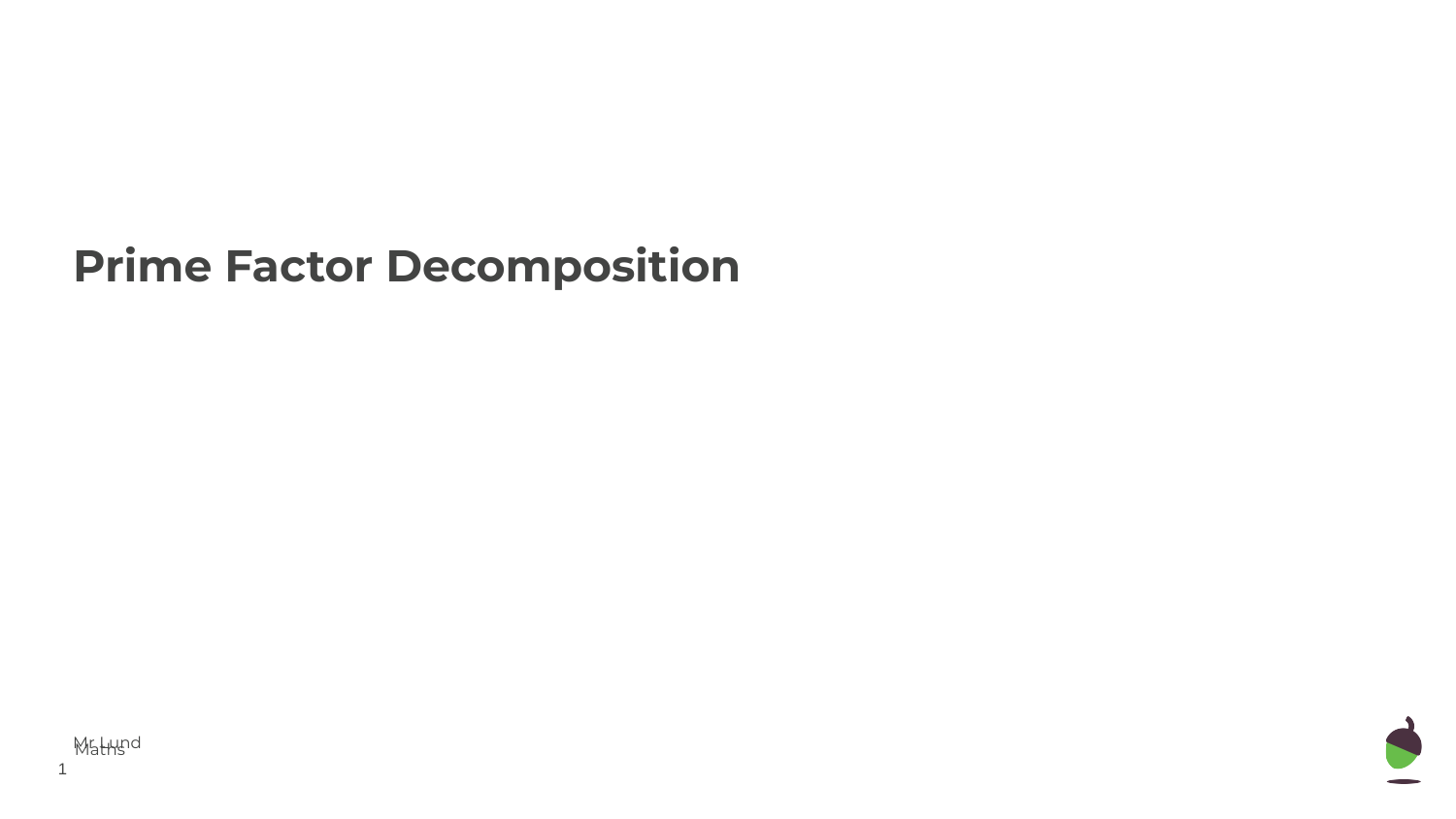

Prime Factor Decomposition
Mr Lund
Maths

1